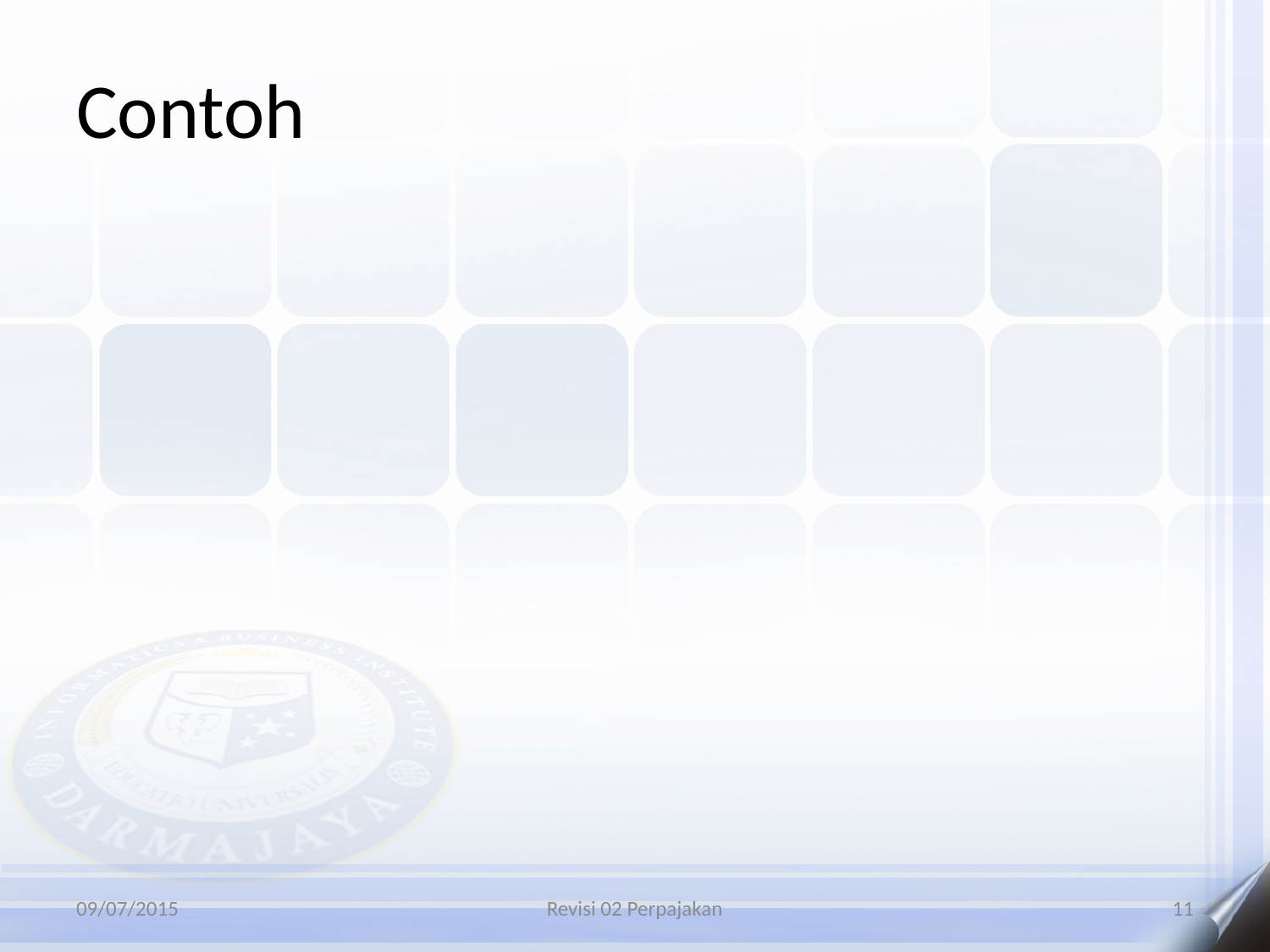

# Contoh

09/07/2015
Revisi 02 Perpajakan
11